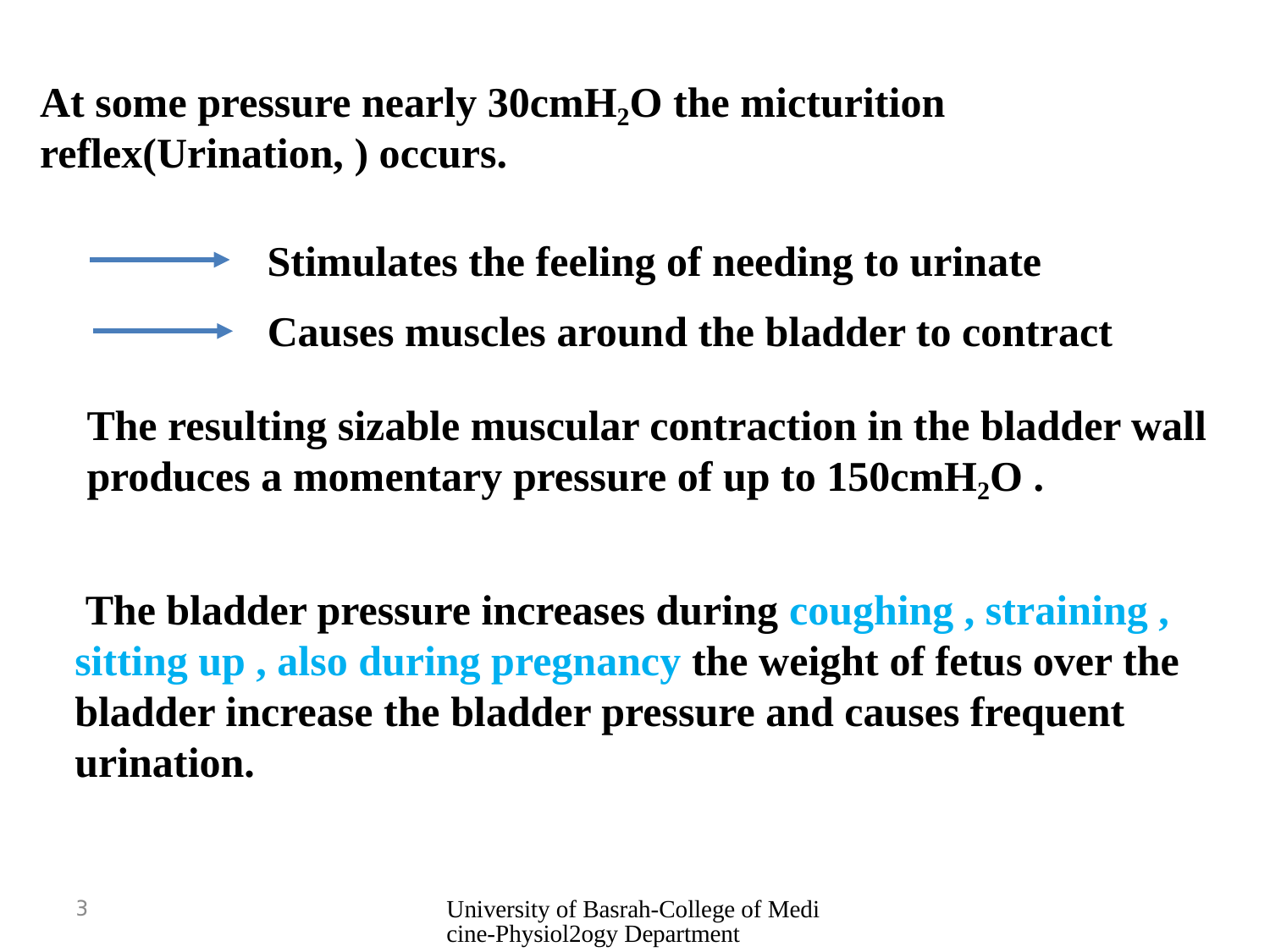

At some pressure nearly 30cmH₂O the micturition reflex(Urination, ) occurs.
Stimulates the feeling of needing to urinate
Causes muscles around the bladder to contract
The resulting sizable muscular contraction in the bladder wall produces a momentary pressure of up to 150cmH₂O .
 The bladder pressure increases during coughing , straining , sitting up , also during pregnancy the weight of fetus over the bladder increase the bladder pressure and causes frequent urination.
3
University of Basrah-College of Medicine-Physiol2ogy Department